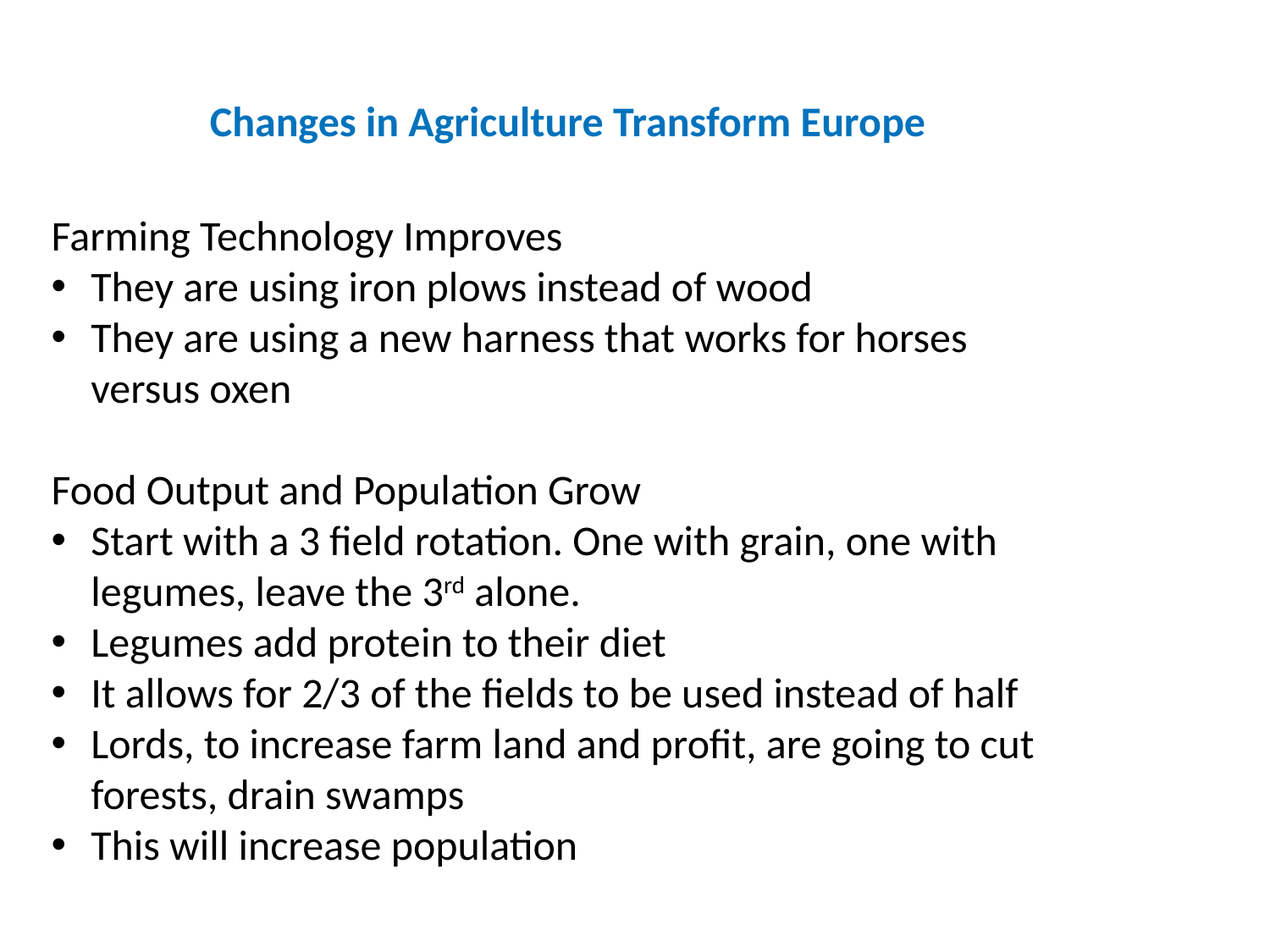

Changes in Agriculture Transform Europe
Farming Technology Improves
They are using iron plows instead of wood
They are using a new harness that works for horses versus oxen

Food Output and Population Grow
Start with a 3 field rotation. One with grain, one with legumes, leave the 3rd alone.
Legumes add protein to their diet
It allows for 2/3 of the fields to be used instead of half
Lords, to increase farm land and profit, are going to cut forests, drain swamps
This will increase population